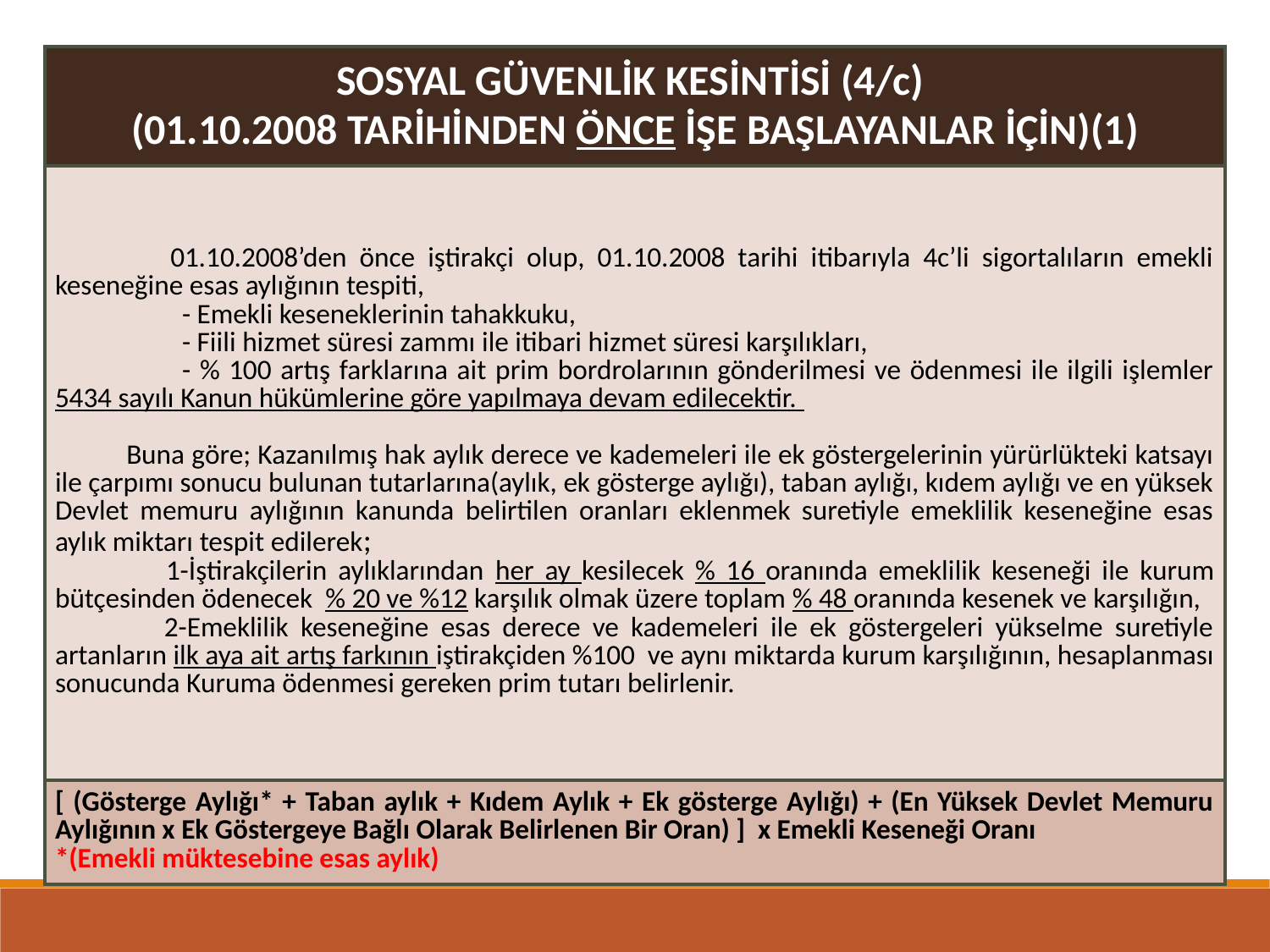

| SOSYAL GÜVENLİK KESİNTİSİ (4/c) (01.10.2008 TARİHİNDEN ÖNCE İŞE BAŞLAYANLAR İÇİN)(1) |
| --- |
| 01.10.2008’den önce iştirakçi olup, 01.10.2008 tarihi itibarıyla 4c’li sigortalıların emekli keseneğine esas aylığının tespiti, - Emekli keseneklerinin tahakkuku, - Fiili hizmet süresi zammı ile itibari hizmet süresi karşılıkları, - % 100 artış farklarına ait prim bordrolarının gönderilmesi ve ödenmesi ile ilgili işlemler 5434 sayılı Kanun hükümlerine göre yapılmaya devam edilecektir. Buna göre; Kazanılmış hak aylık derece ve kademeleri ile ek göstergelerinin yürürlükteki katsayı ile çarpımı sonucu bulunan tutarlarına(aylık, ek gösterge aylığı), taban aylığı, kıdem aylığı ve en yüksek Devlet memuru aylığının kanunda belirtilen oranları eklenmek suretiyle emeklilik keseneğine esas aylık miktarı tespit edilerek; 1-İştirakçilerin aylıklarından her ay kesilecek % 16 oranında emeklilik keseneği ile kurum bütçesinden ödenecek % 20 ve %12 karşılık olmak üzere toplam % 48 oranında kesenek ve karşılığın, 2-Emeklilik keseneğine esas derece ve kademeleri ile ek göstergeleri yükselme suretiyle artanların ilk aya ait artış farkının iştirakçiden %100 ve aynı miktarda kurum karşılığının, hesaplanması sonucunda Kuruma ödenmesi gereken prim tutarı belirlenir. |
| [ (Gösterge Aylığı\* + Taban aylık + Kıdem Aylık + Ek gösterge Aylığı) + (En Yüksek Devlet Memuru Aylığının x Ek Göstergeye Bağlı Olarak Belirlenen Bir Oran) ] x Emekli Keseneği Oranı \*(Emekli müktesebine esas aylık) |